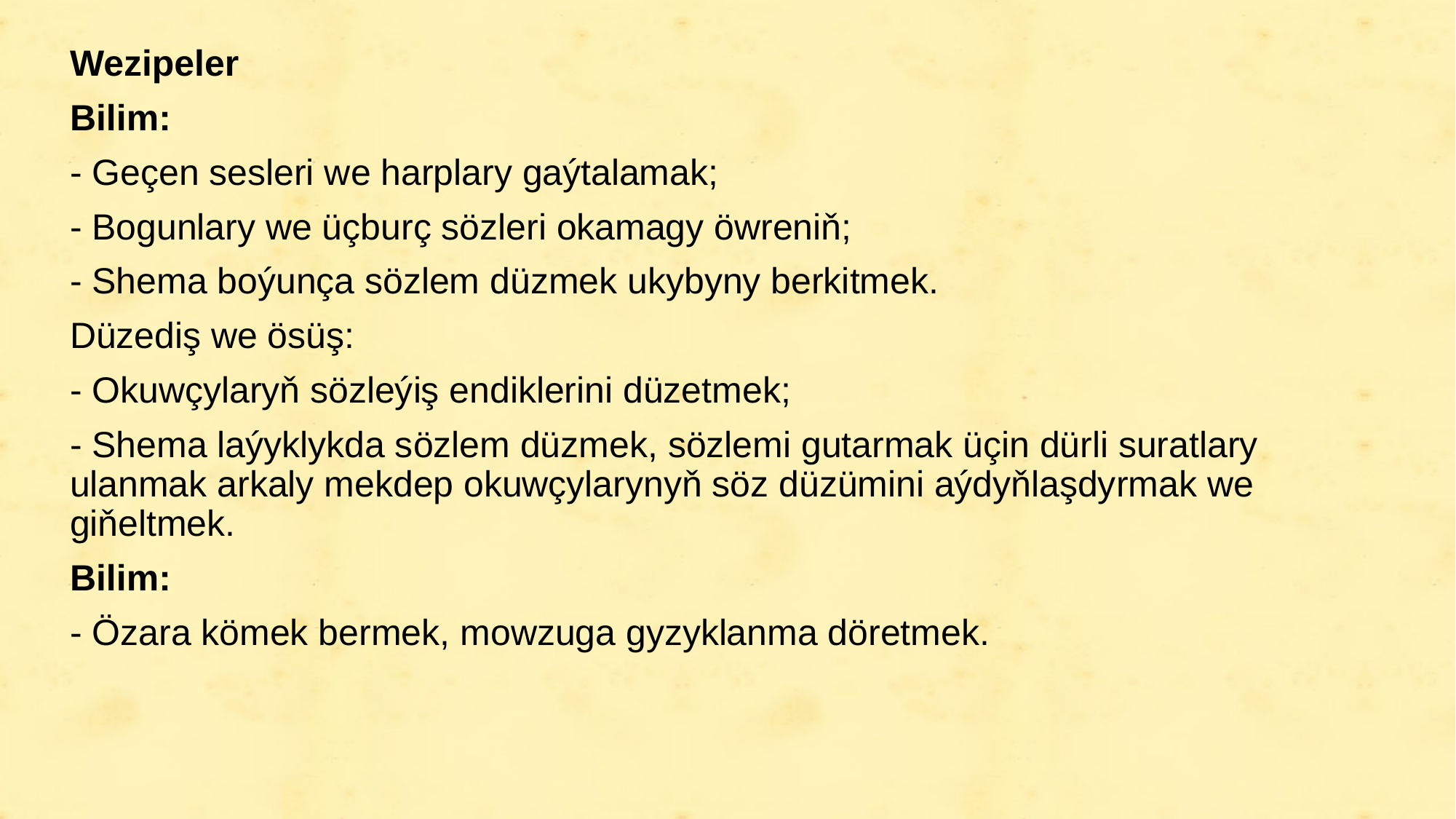

Wezipeler
Bilim:
- Geçen sesleri we harplary gaýtalamak;
- Bogunlary we üçburç sözleri okamagy öwreniň;
- Shema boýunça sözlem düzmek ukybyny berkitmek.
Düzediş we ösüş:
- Okuwçylaryň sözleýiş endiklerini düzetmek;
- Shema laýyklykda sözlem düzmek, sözlemi gutarmak üçin dürli suratlary ulanmak arkaly mekdep okuwçylarynyň söz düzümini aýdyňlaşdyrmak we giňeltmek.
Bilim:
- Özara kömek bermek, mowzuga gyzyklanma döretmek.